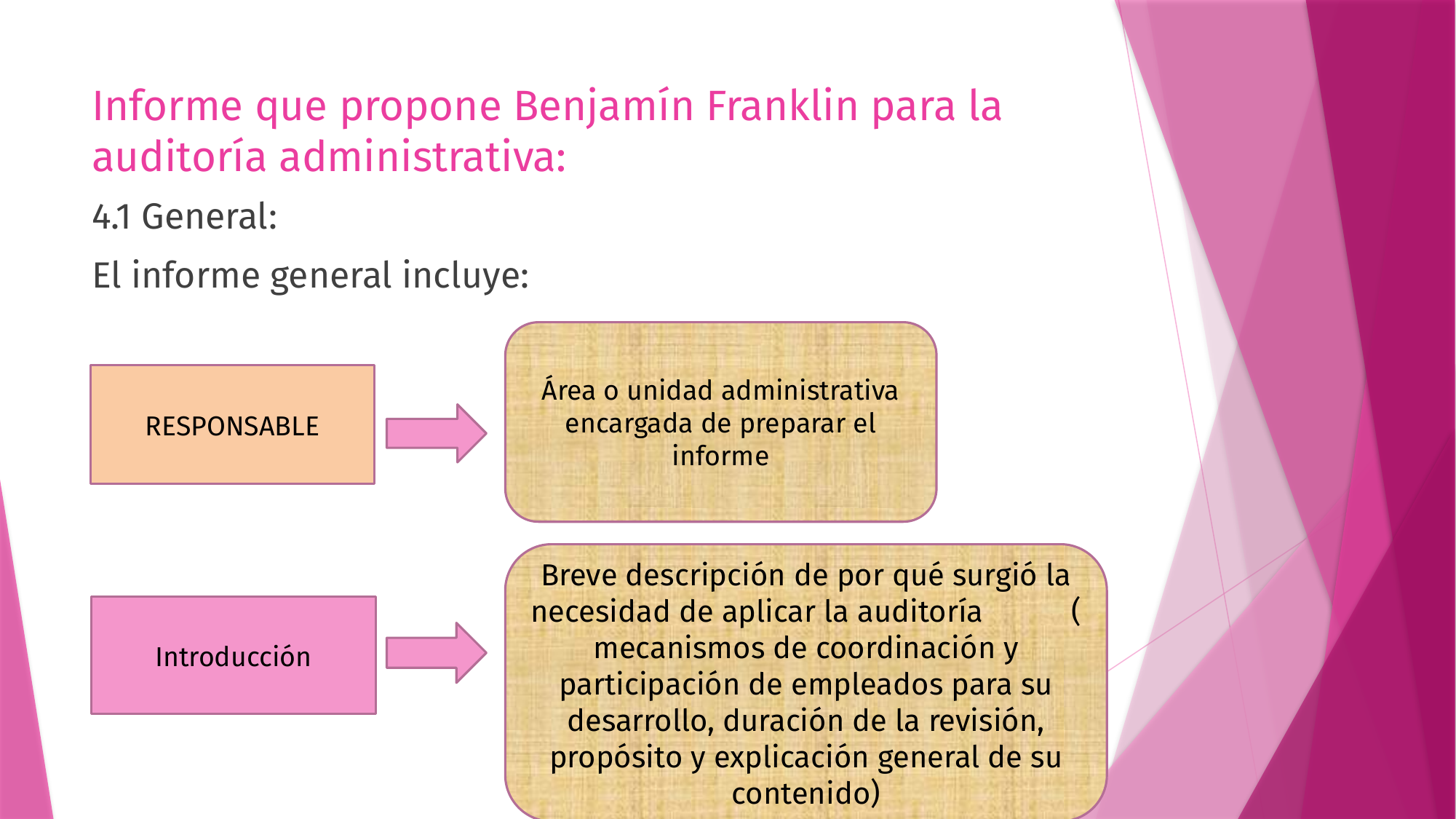

# Informe que propone Benjamín Franklin para la  auditoría administrativa:
4.1 General:
El informe general incluye:

Área o unidad administrativa encargada de preparar el informe
RESPONSABLE

Breve descripción de por qué surgió la necesidad de aplicar la auditoría           ( mecanismos de coordinación y participación de empleados para su desarrollo, duración de la revisión, propósito y explicación general de su contenido)
Introducción